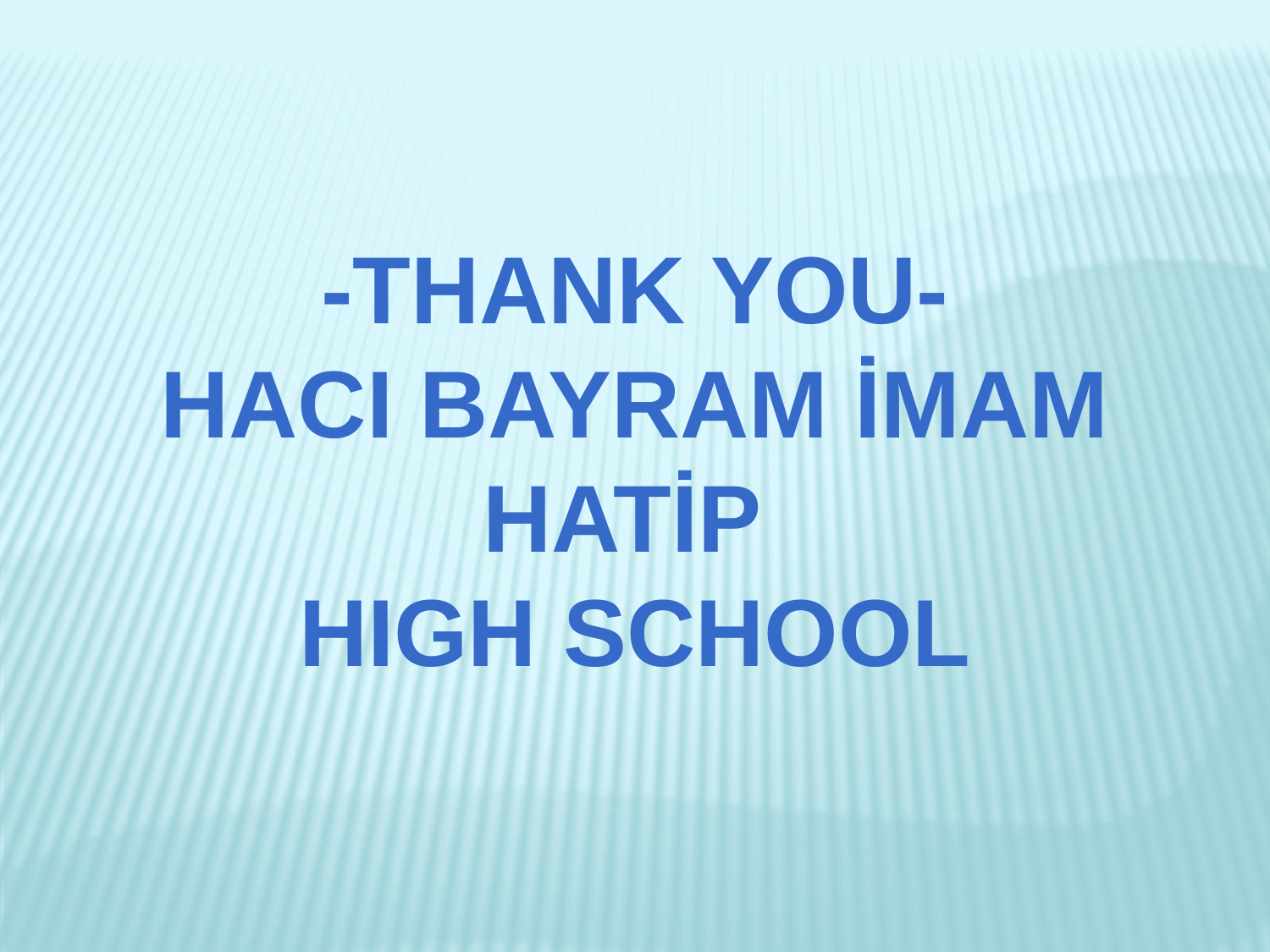

-thank you-
Hacı bayram imam hatip
Hıgh school